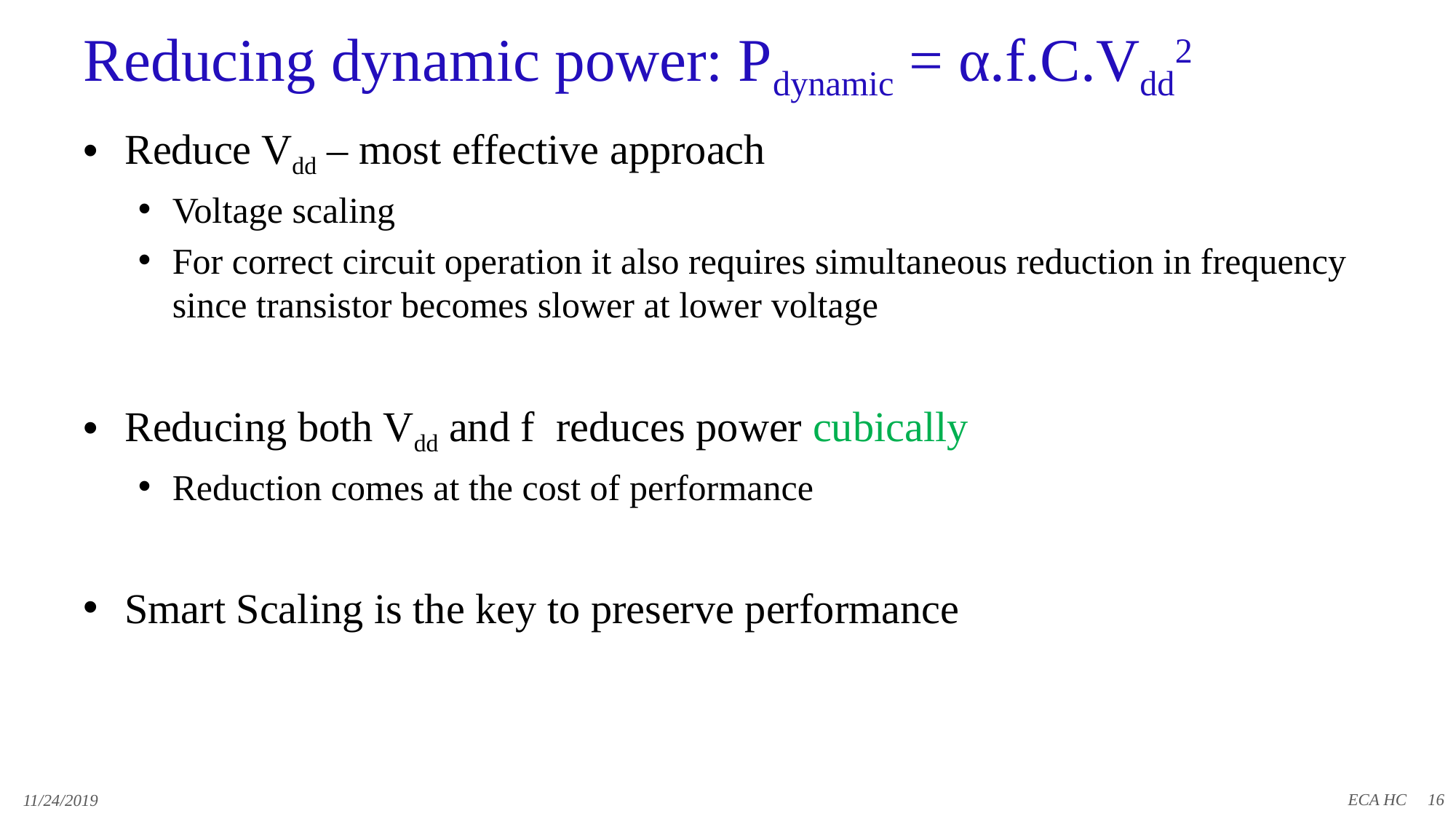

# Reducing dynamic power: Pdynamic = α.f.C.Vdd2
Reduce Vdd – most effective approach
Voltage scaling
For correct circuit operation it also requires simultaneous reduction in frequency since transistor becomes slower at lower voltage

Reducing both Vdd and f  reduces power cubically
Reduction comes at the cost of performance

Smart Scaling is the key to preserve performance
16
11/24/2019